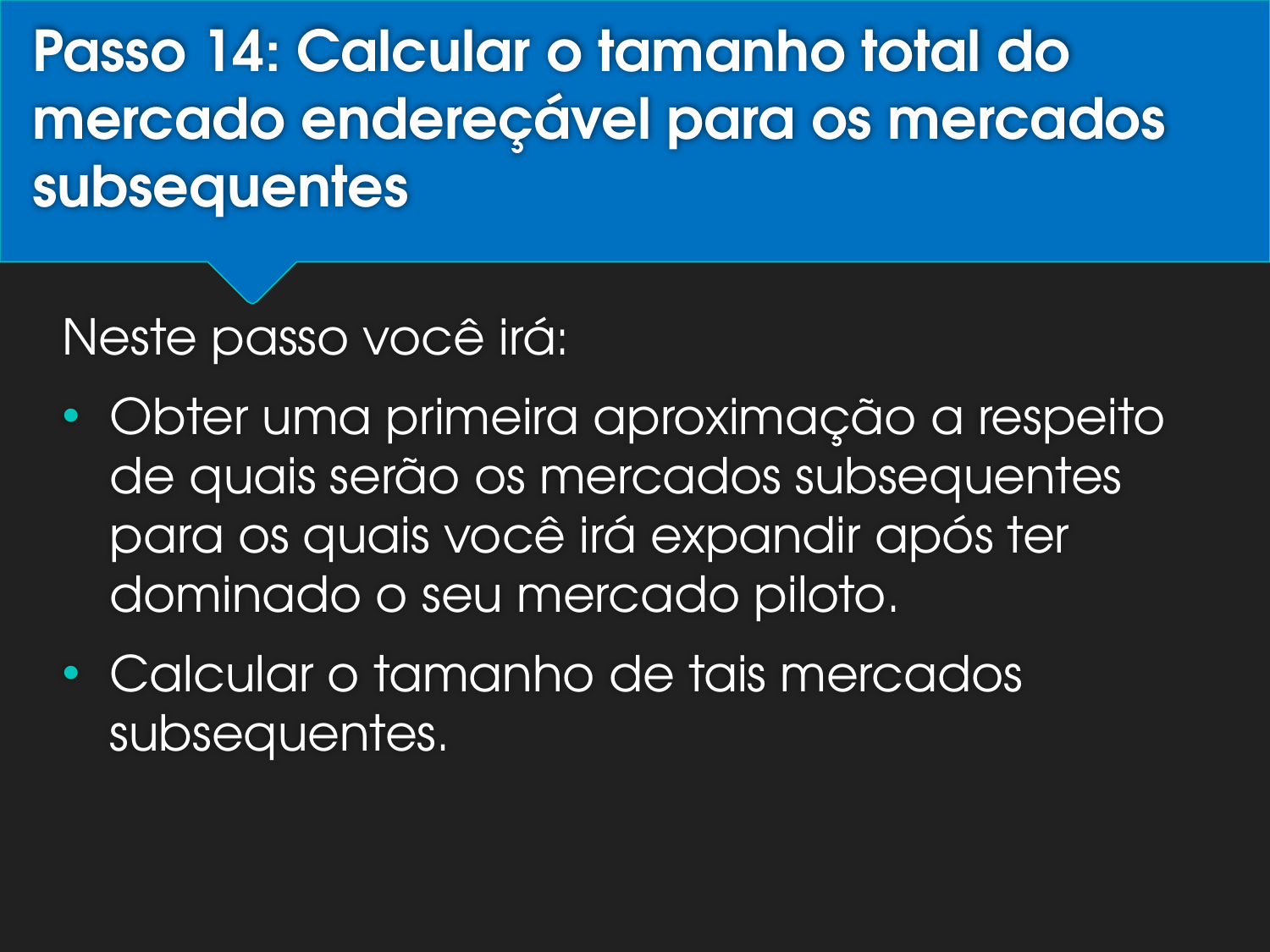

# Passo 14: Calcular o tamanho total do mercado endereçável para os mercados subsequentes
Neste passo você irá:
Obter uma primeira aproximação a respeito de quais serão os mercados subsequentes para os quais você irá expandir após ter dominado o seu mercado piloto.
Calcular o tamanho de tais mercados subsequentes.